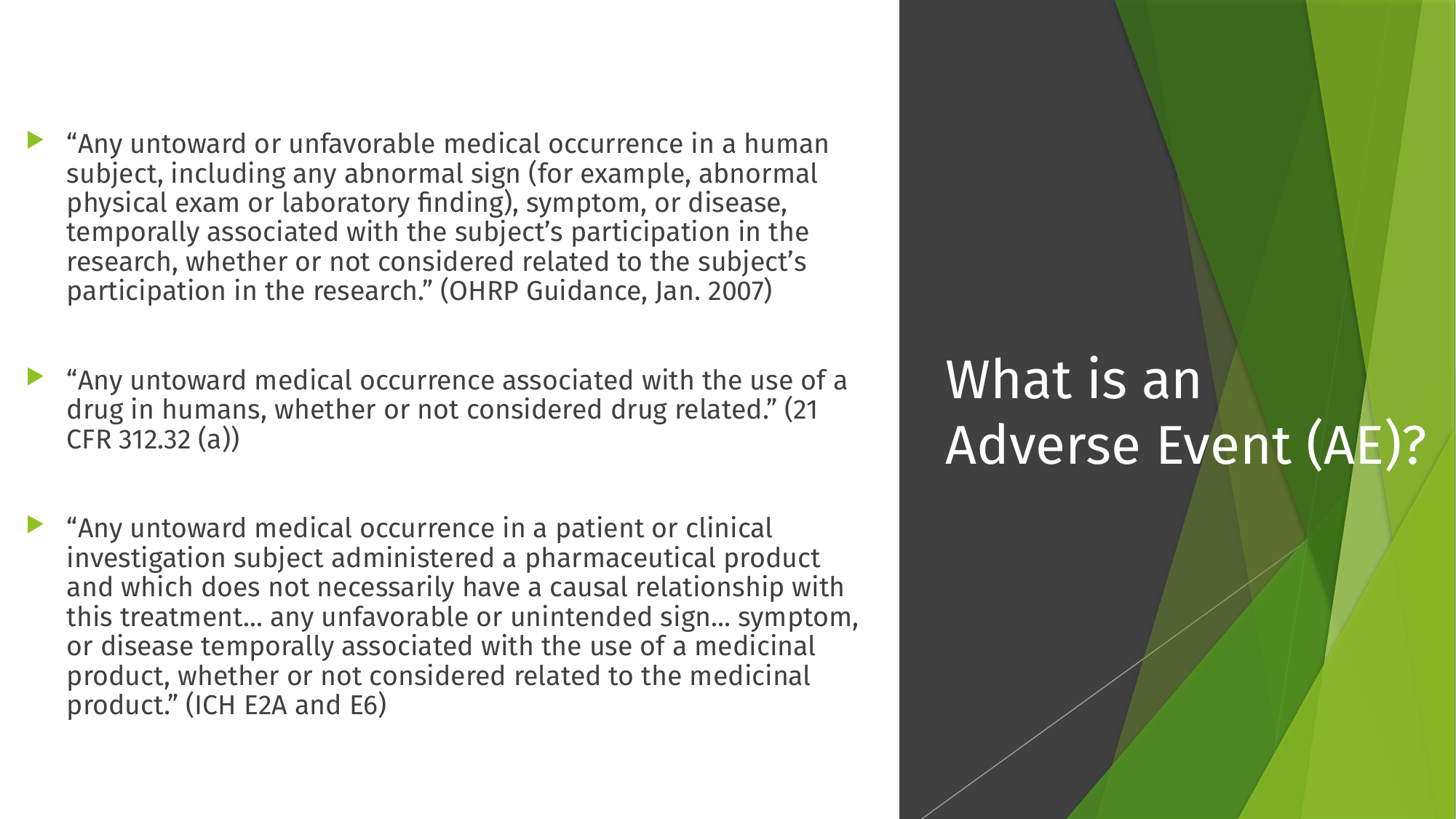

“Any untoward or unfavorable medical occurrence in a human subject, including any abnormal sign (for example, abnormal physical exam or laboratory finding), symptom, or disease, temporally associated with the subject’s participation in the research, whether or not considered related to the subject’s participation in the research.” (OHRP Guidance, Jan. 2007)

“Any untoward medical occurrence associated with the use of a drug in humans, whether or not considered drug related.” (21 CFR 312.32 (a))

“Any untoward medical occurrence in a patient or clinical investigation subject administered a pharmaceutical product and which does not necessarily have a causal relationship with this treatment... any unfavorable or unintended sign... symptom, or disease temporally associated with the use of a medicinal product, whether or not considered related to the medicinal product.” (ICH E2A and E6)
# What is an Adverse Event (AE)?